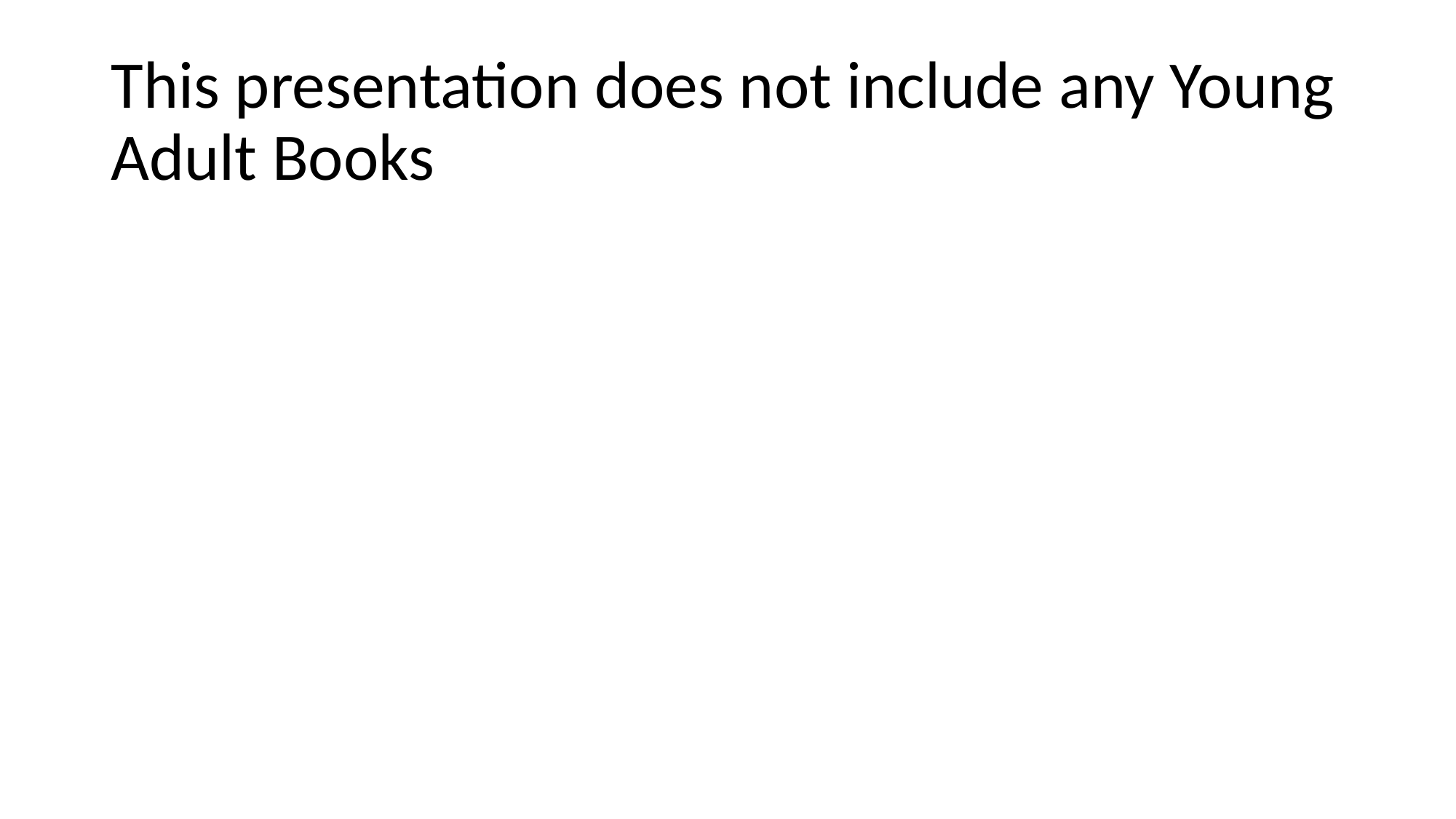

# This presentation does not include any Young Adult Books